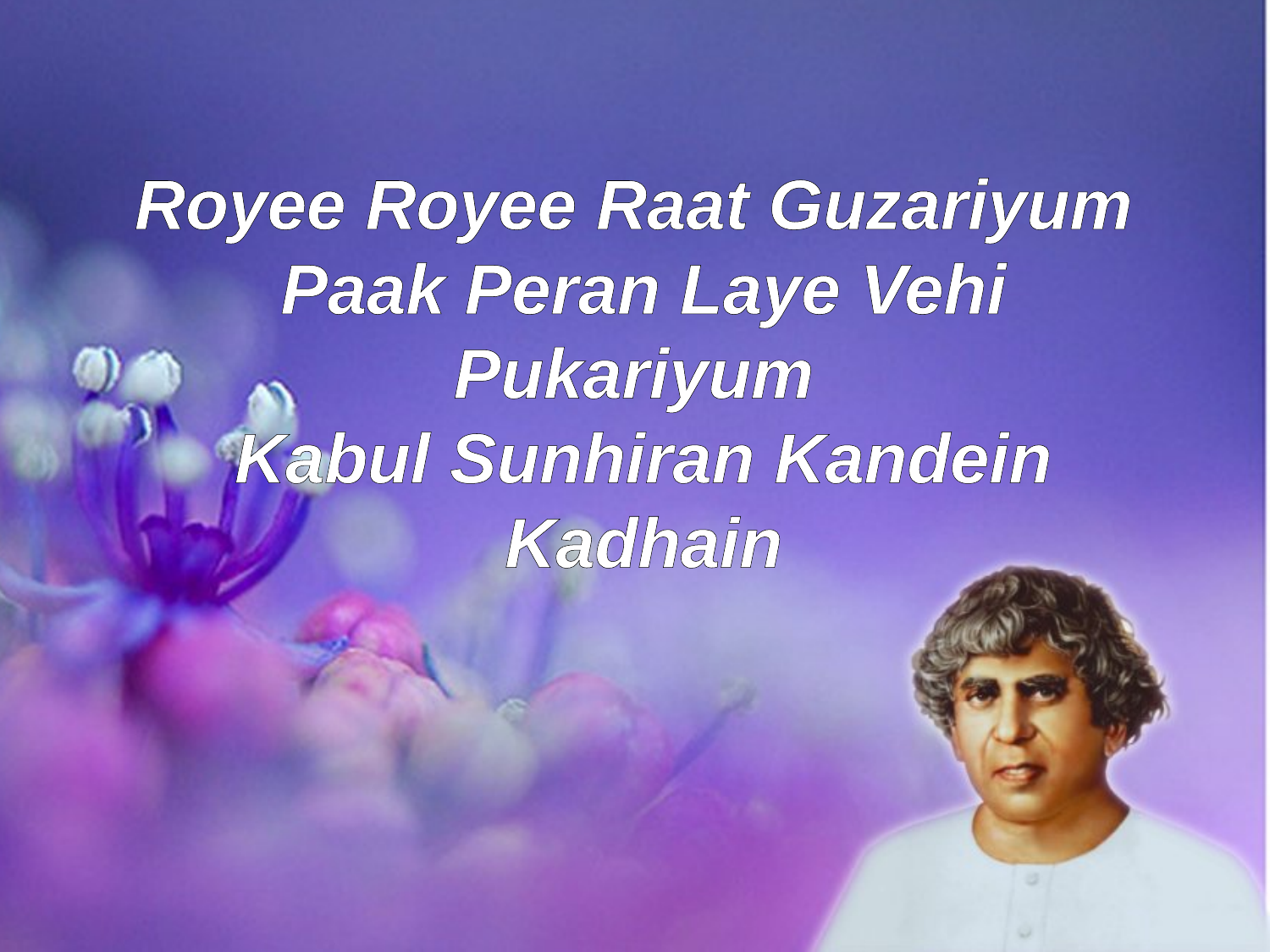

Royee Royee Raat Guzariyum
Paak Peran Laye Vehi Pukariyum
Kabul Sunhiran Kandein Kadhain